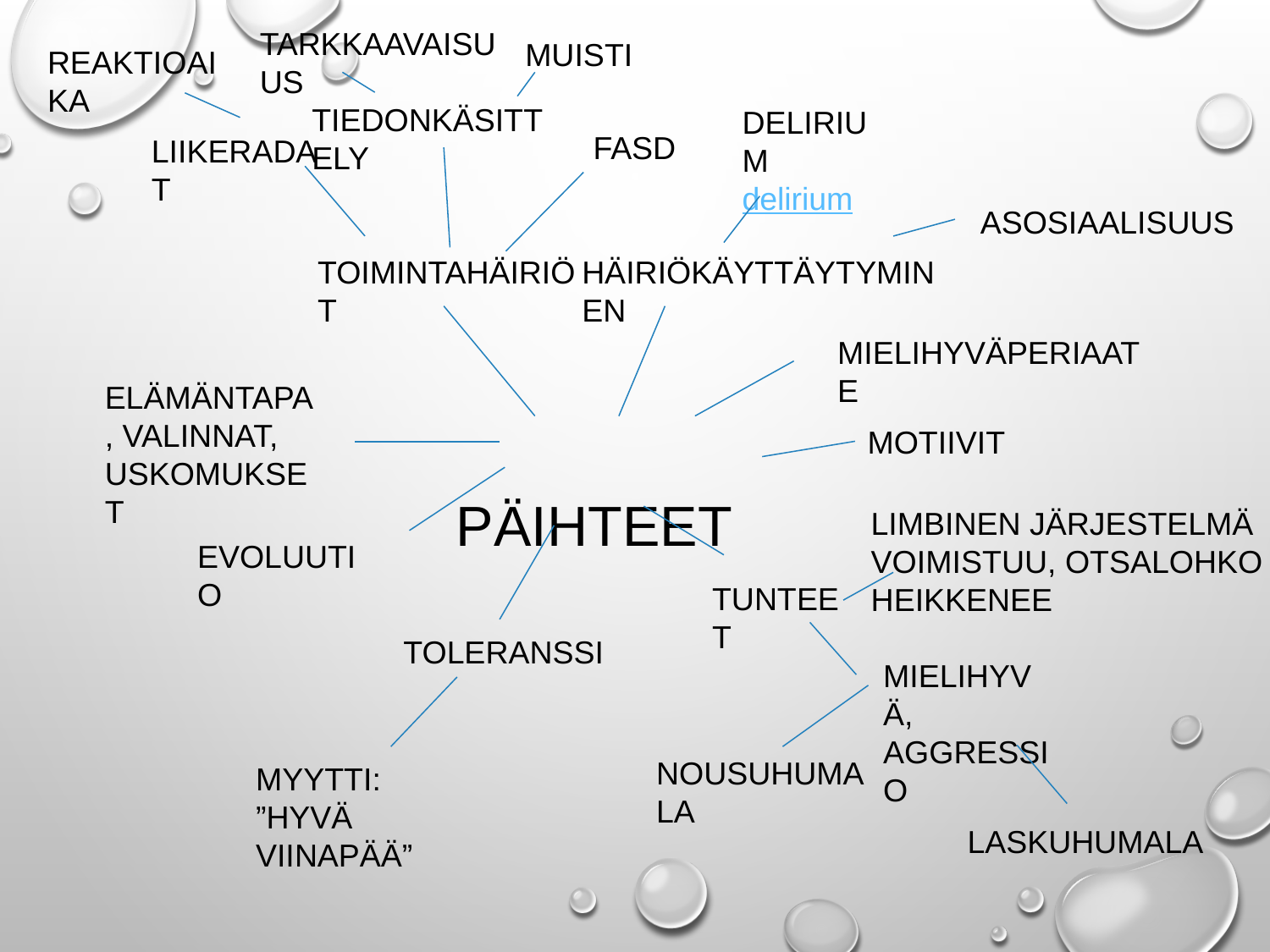

TARKKAAVAISUUS
MUISTI
REAKTIOAIKA
TIEDONKÄSITTELY
DELIRIUM
delirium

FASD
LIIKERADAT
ASOSIAALISUUS
TOIMINTAHÄIRIÖT
HÄIRIÖKÄYTTÄYTYMINEN
MIELIHYVÄPERIAATE
ELÄMÄNTAPA, VALINNAT, USKOMUKSET
     PÄIHTEET
MOTIIVIT
LIMBINEN JÄRJESTELMÄ
VOIMISTUU, OTSALOHKO
HEIKKENEE
EVOLUUTIO
TUNTEET
TOLERANSSI
MIELIHYVÄ, AGGRESSIO
NOUSUHUMALA
MYYTTI: ”HYVÄ VIINAPÄÄ”
LASKUHUMALA